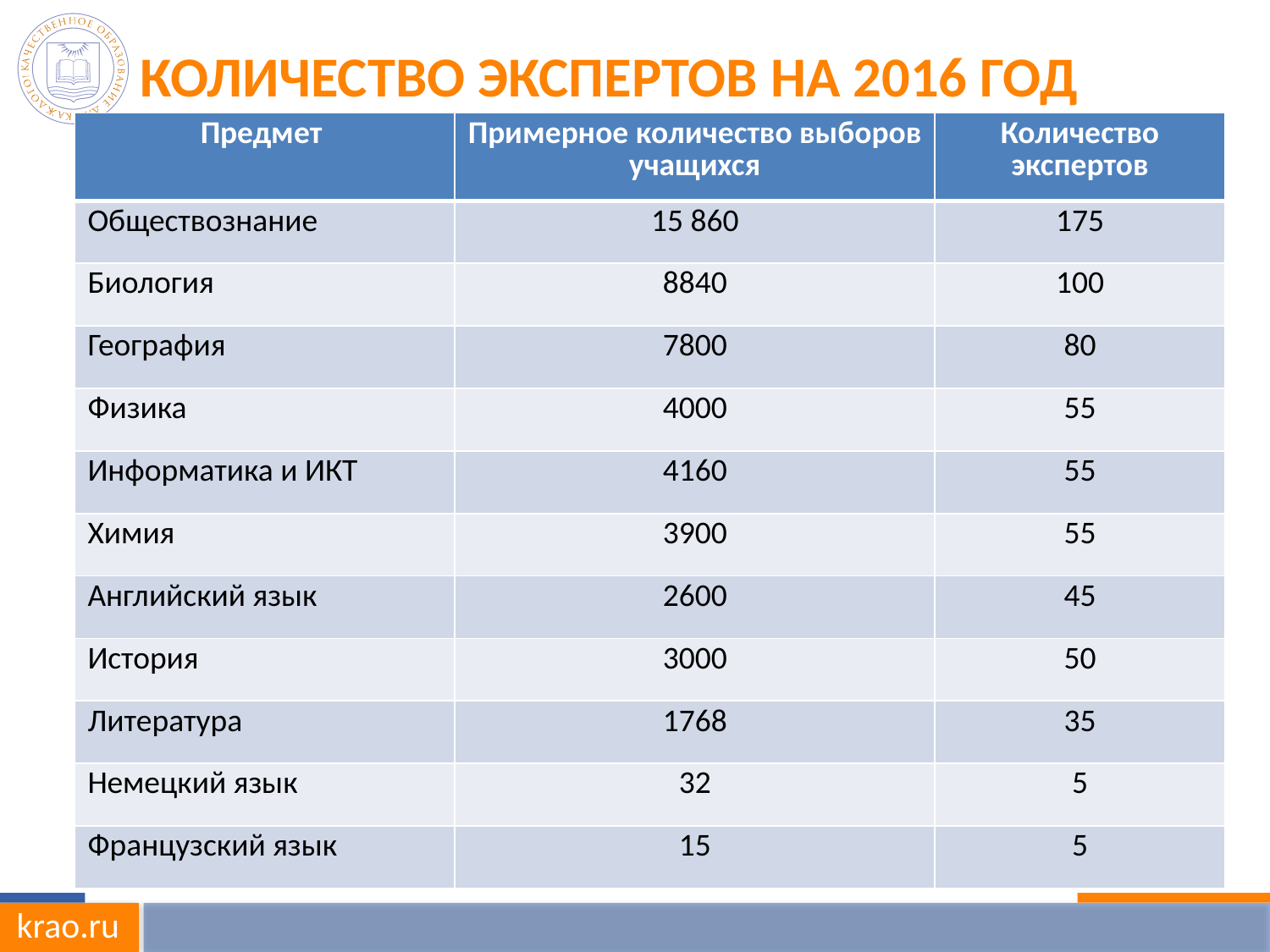

# Количество экспертов на 2016 год
| Предмет | Примерное количество выборов учащихся | Количество экспертов |
| --- | --- | --- |
| Обществознание | 15 860 | 175 |
| Биология | 8840 | 100 |
| География | 7800 | 80 |
| Физика | 4000 | 55 |
| Информатика и ИКТ | 4160 | 55 |
| Химия | 3900 | 55 |
| Английский язык | 2600 | 45 |
| История | 3000 | 50 |
| Литература | 1768 | 35 |
| Немецкий язык | 32 | 5 |
| Французский язык | 15 | 5 |